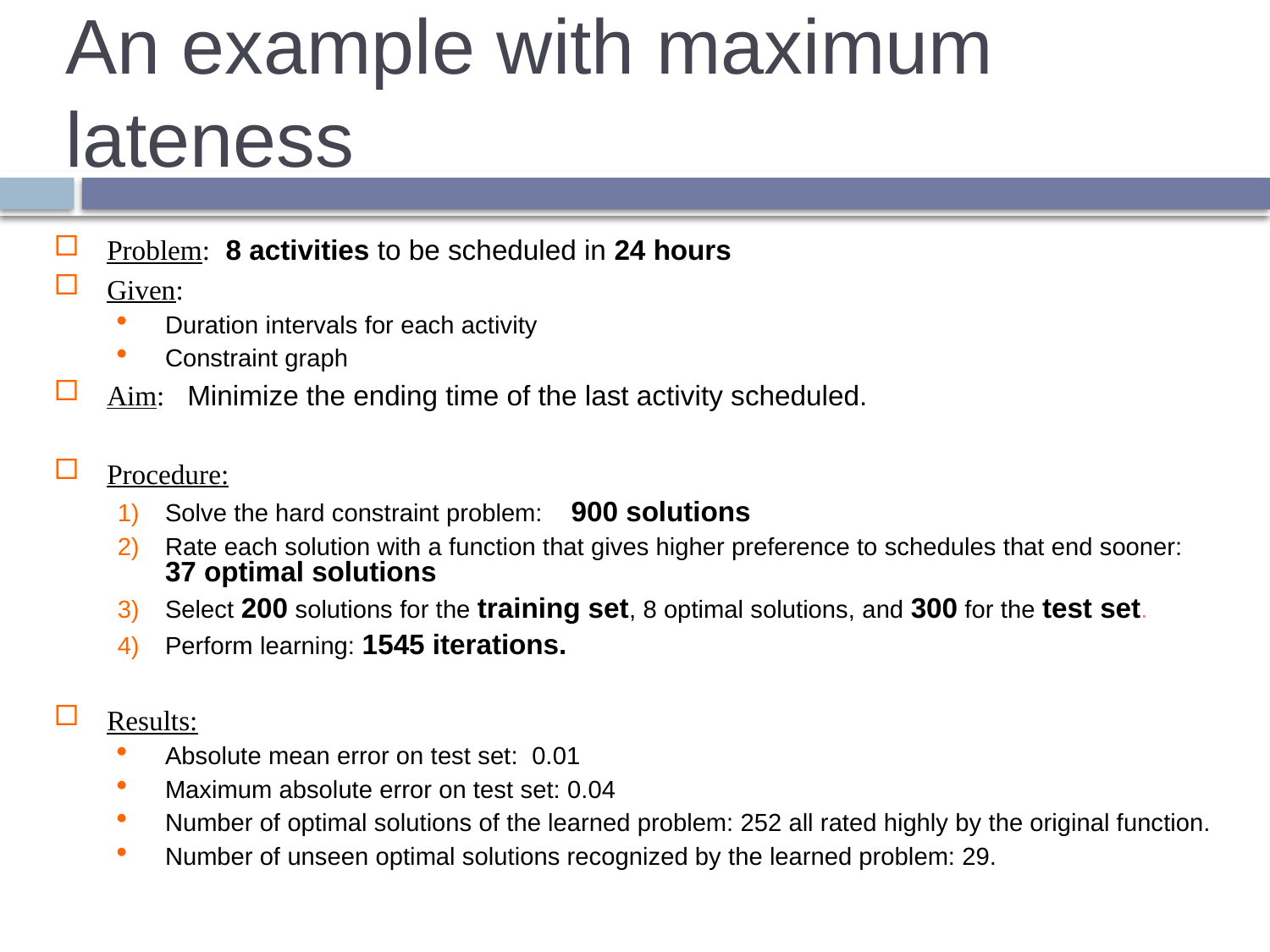

# An example with maximum lateness
Problem:  8 activities to be scheduled in 24 hours
Given:
Duration intervals for each activity
Constraint graph
Aim:   Minimize the ending time of the last activity scheduled.

Procedure:
Solve the hard constraint problem:    900 solutions
Rate each solution with a function that gives higher preference to schedules that end sooner: 37 optimal solutions
Select 200 solutions for the training set, 8 optimal solutions, and 300 for the test set.
Perform learning: 1545 iterations.

Results:
Absolute mean error on test set:  0.01
Maximum absolute error on test set: 0.04
Number of optimal solutions of the learned problem: 252 all rated highly by the original function.
Number of unseen optimal solutions recognized by the learned problem: 29.